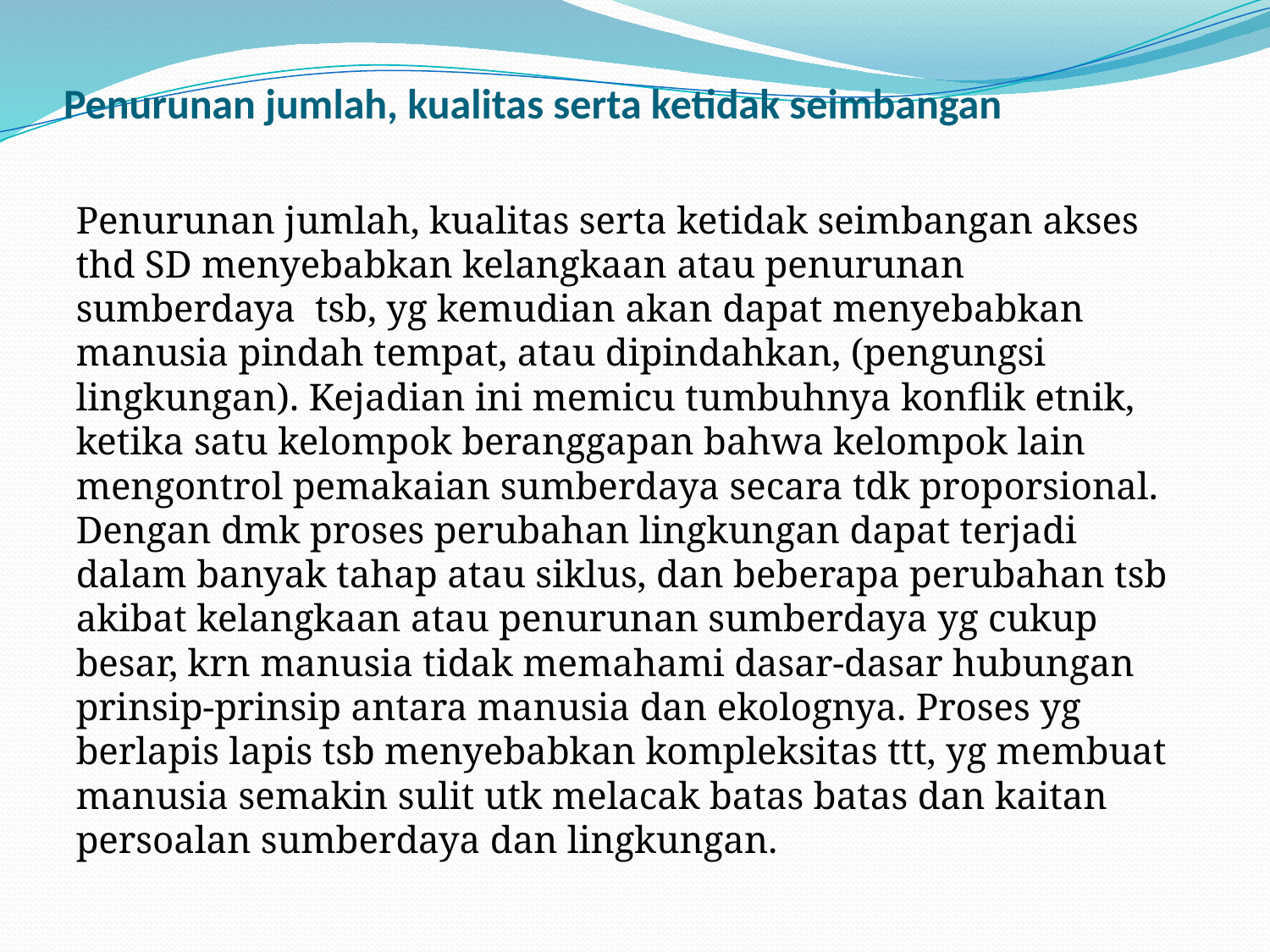

# Penurunan jumlah, kualitas serta ketidak seimbangan
Penurunan jumlah, kualitas serta ketidak seimbangan akses thd SD menyebabkan kelangkaan atau penurunan sumberdaya  tsb, yg kemudian akan dapat menyebabkan manusia pindah tempat, atau dipindahkan, (pengungsi lingkungan). Kejadian ini memicu tumbuhnya konflik etnik, ketika satu kelompok beranggapan bahwa kelompok lain mengontrol pemakaian sumberdaya secara tdk proporsional. Dengan dmk proses perubahan lingkungan dapat terjadi dalam banyak tahap atau siklus, dan beberapa perubahan tsb akibat kelangkaan atau penurunan sumberdaya yg cukup besar, krn manusia tidak memahami dasar-dasar hubungan prinsip-prinsip antara manusia dan ekolognya. Proses yg berlapis lapis tsb menyebabkan kompleksitas ttt, yg membuat manusia semakin sulit utk melacak batas batas dan kaitan persoalan sumberdaya dan lingkungan.